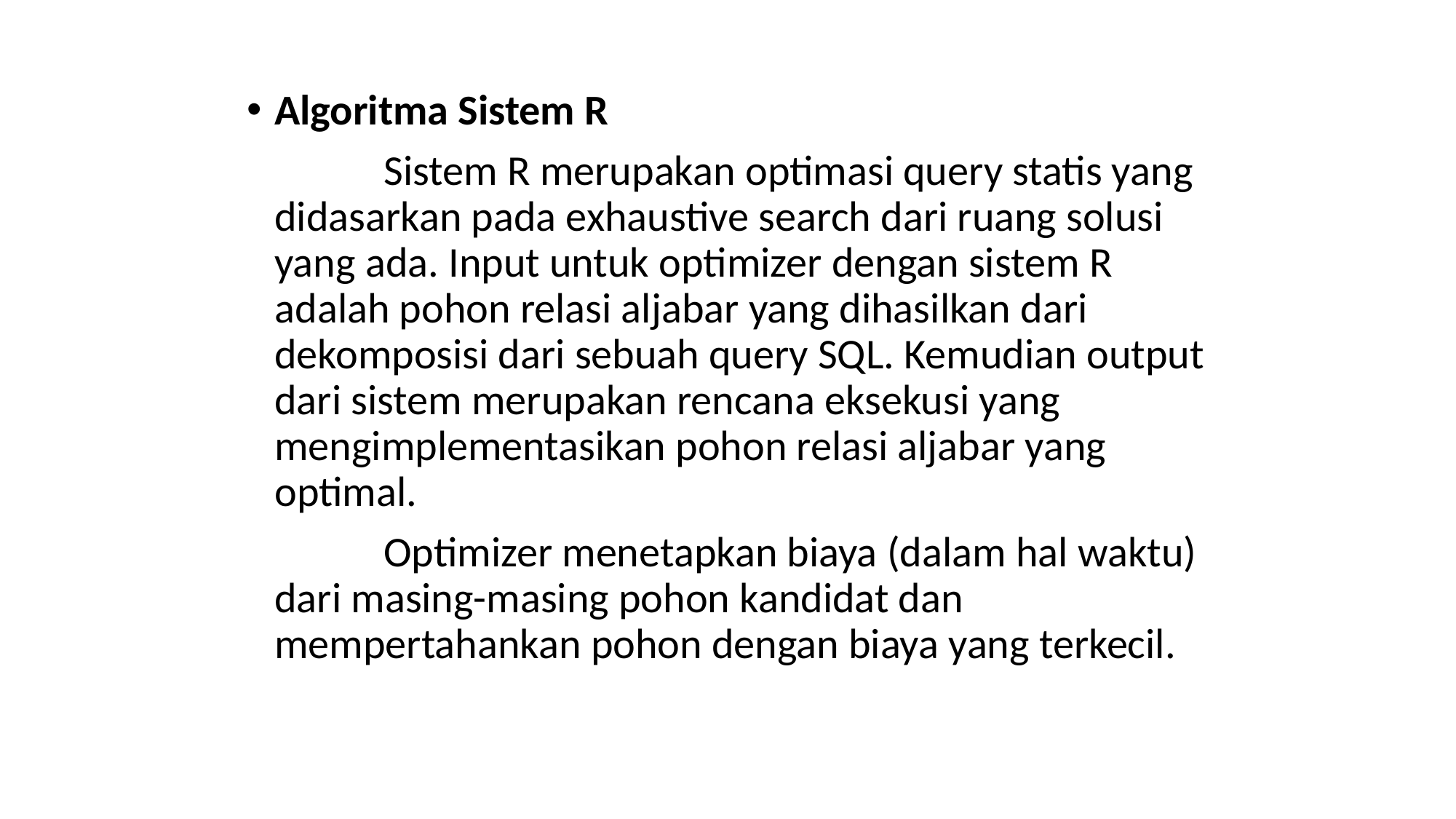

Algoritma Sistem R
		Sistem R merupakan optimasi query statis yang didasarkan pada exhaustive search dari ruang solusi yang ada. Input untuk optimizer dengan sistem R adalah pohon relasi aljabar yang dihasilkan dari dekomposisi dari sebuah query SQL. Kemudian output dari sistem merupakan rencana eksekusi yang mengimplementasikan pohon relasi aljabar yang optimal.
		Optimizer menetapkan biaya (dalam hal waktu) dari masing-masing pohon kandidat dan mempertahankan pohon dengan biaya yang terkecil.